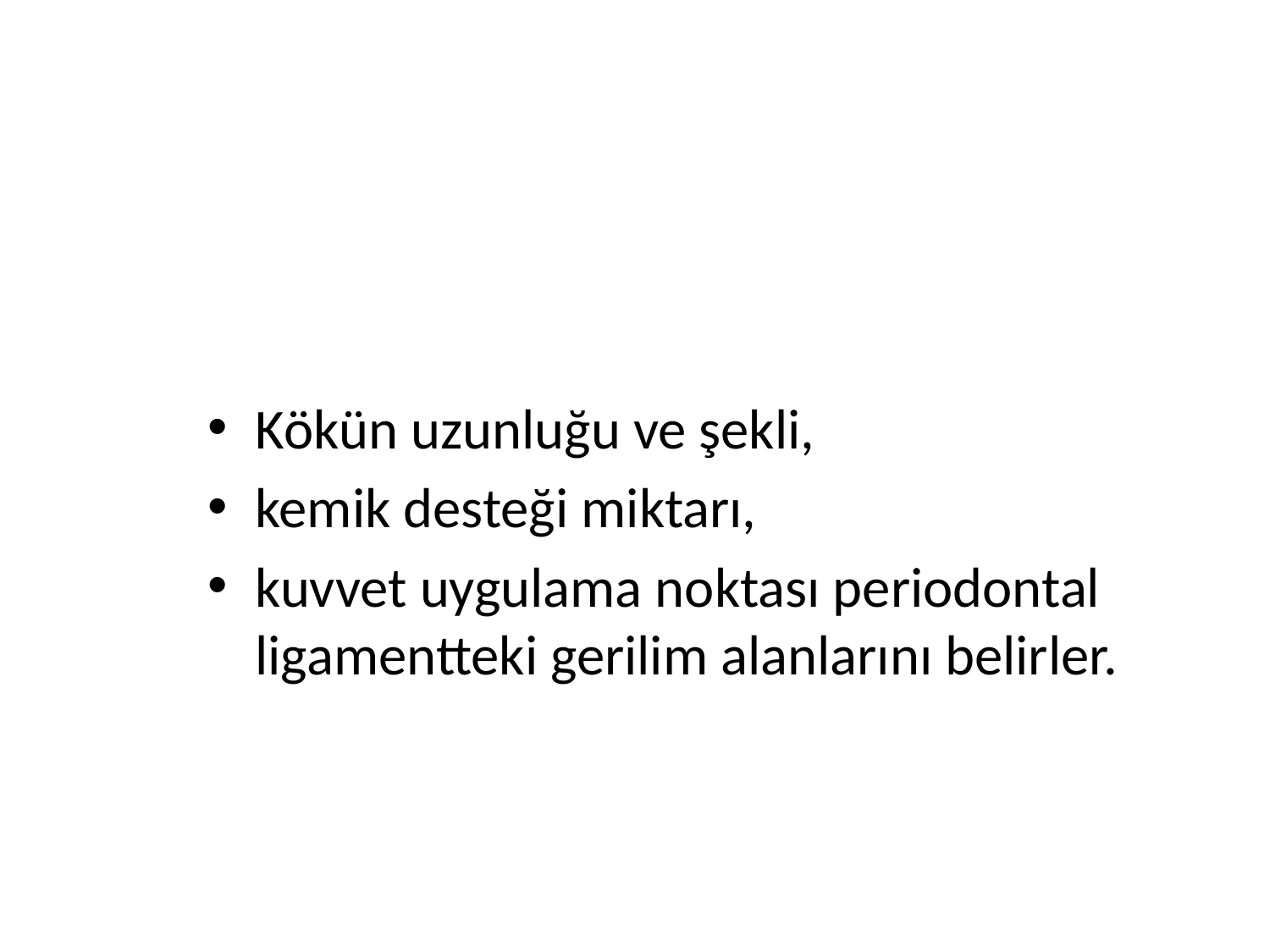

#
Kökün uzunluğu ve şekli,
kemik desteği miktarı,
kuvvet uygulama noktası periodontal ligamentteki gerilim alanlarını belirler.